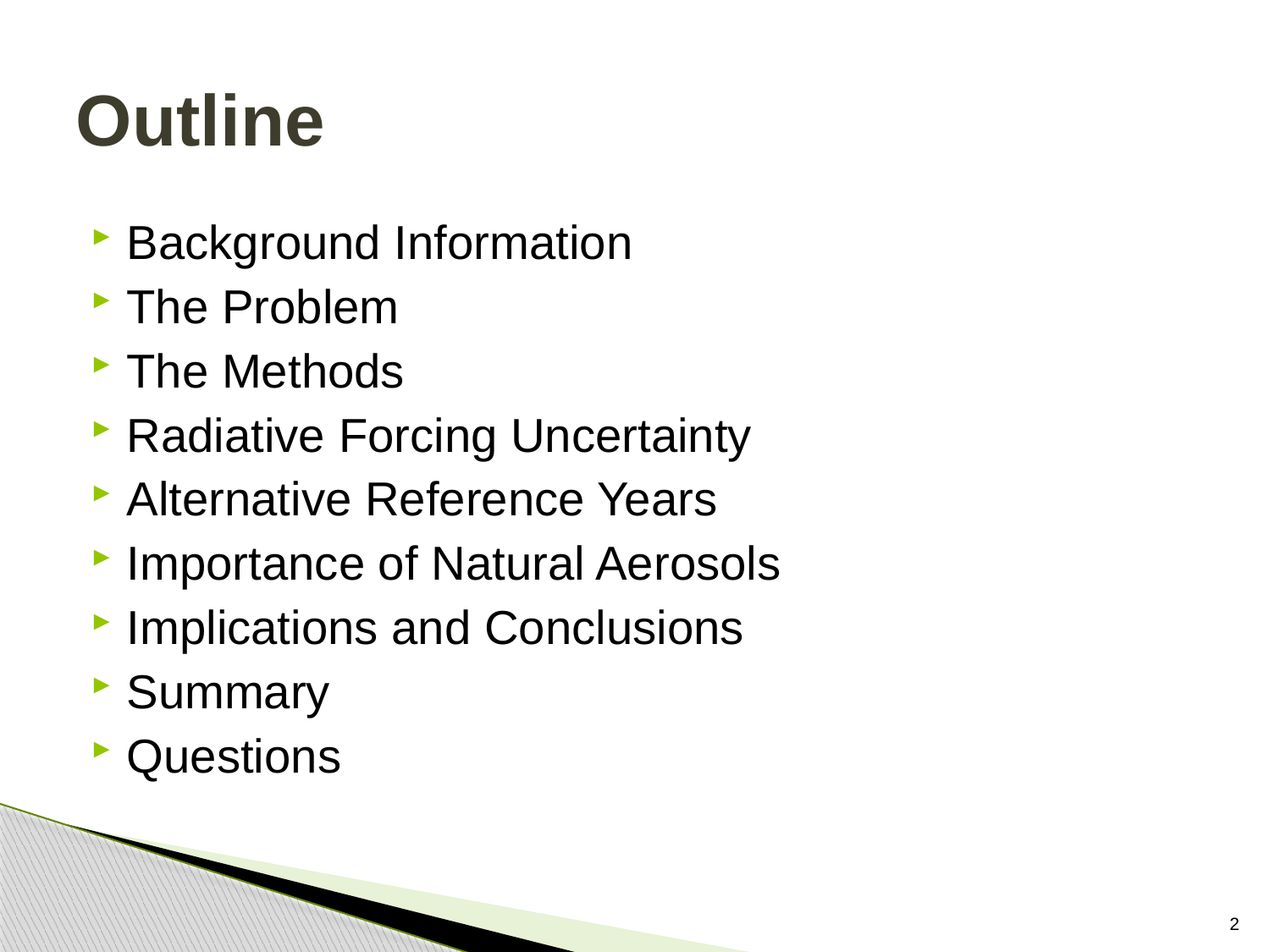

# Outline
Background Information
The Problem
The Methods
Radiative Forcing Uncertainty
Alternative Reference Years
Importance of Natural Aerosols
Implications and Conclusions
Summary
Questions

2